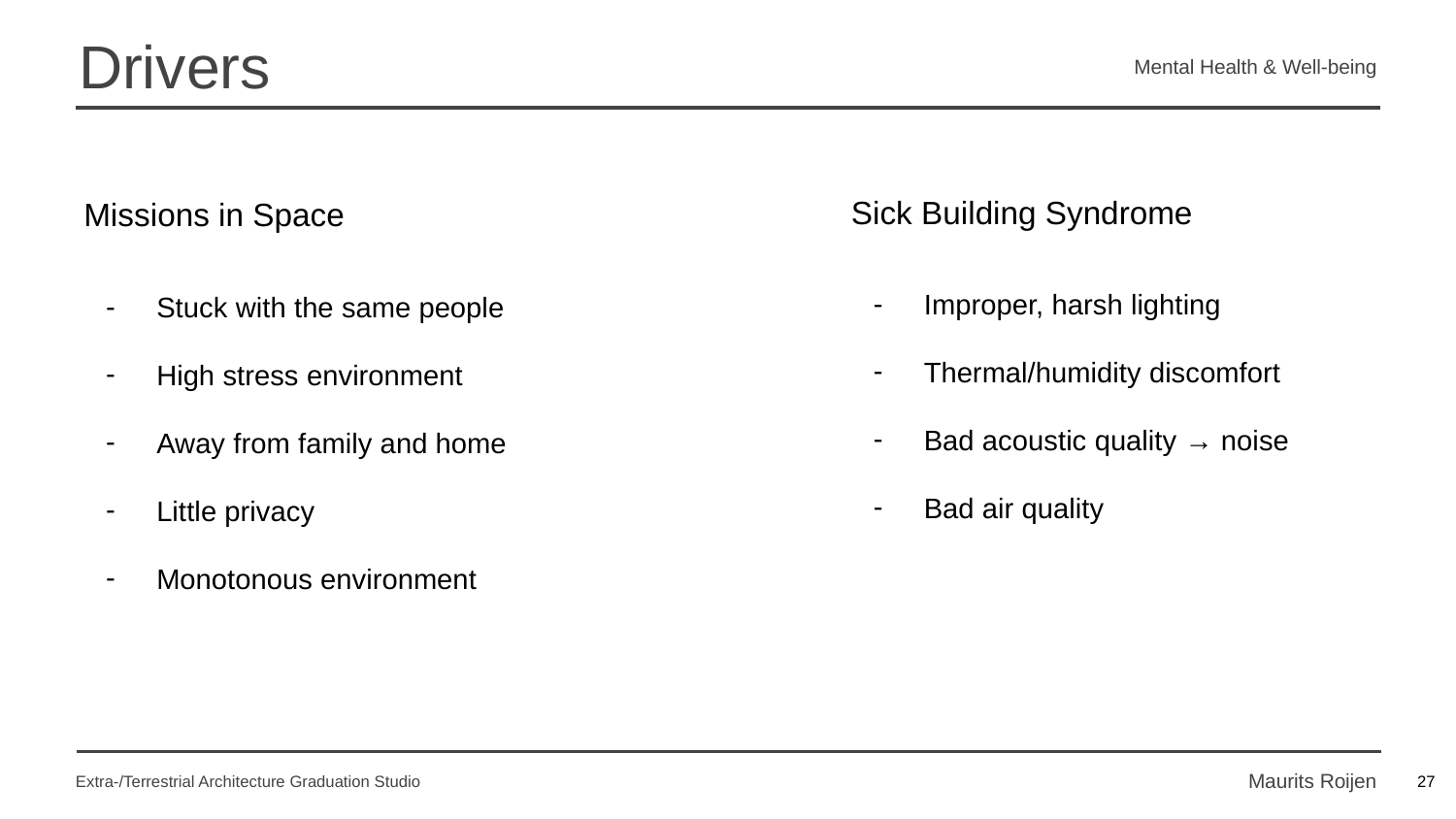

Drivers
Mental Health & Well-being
Sick Building Syndrome
Missions in Space
Improper, harsh lighting

Thermal/humidity discomfort

Bad acoustic quality → noise

Bad air quality
Stuck with the same people
High stress environment
Away from family and home
Little privacy

Monotonous environment
Extra-/Terrestrial Architecture Graduation Studio
Maurits Roijen
27